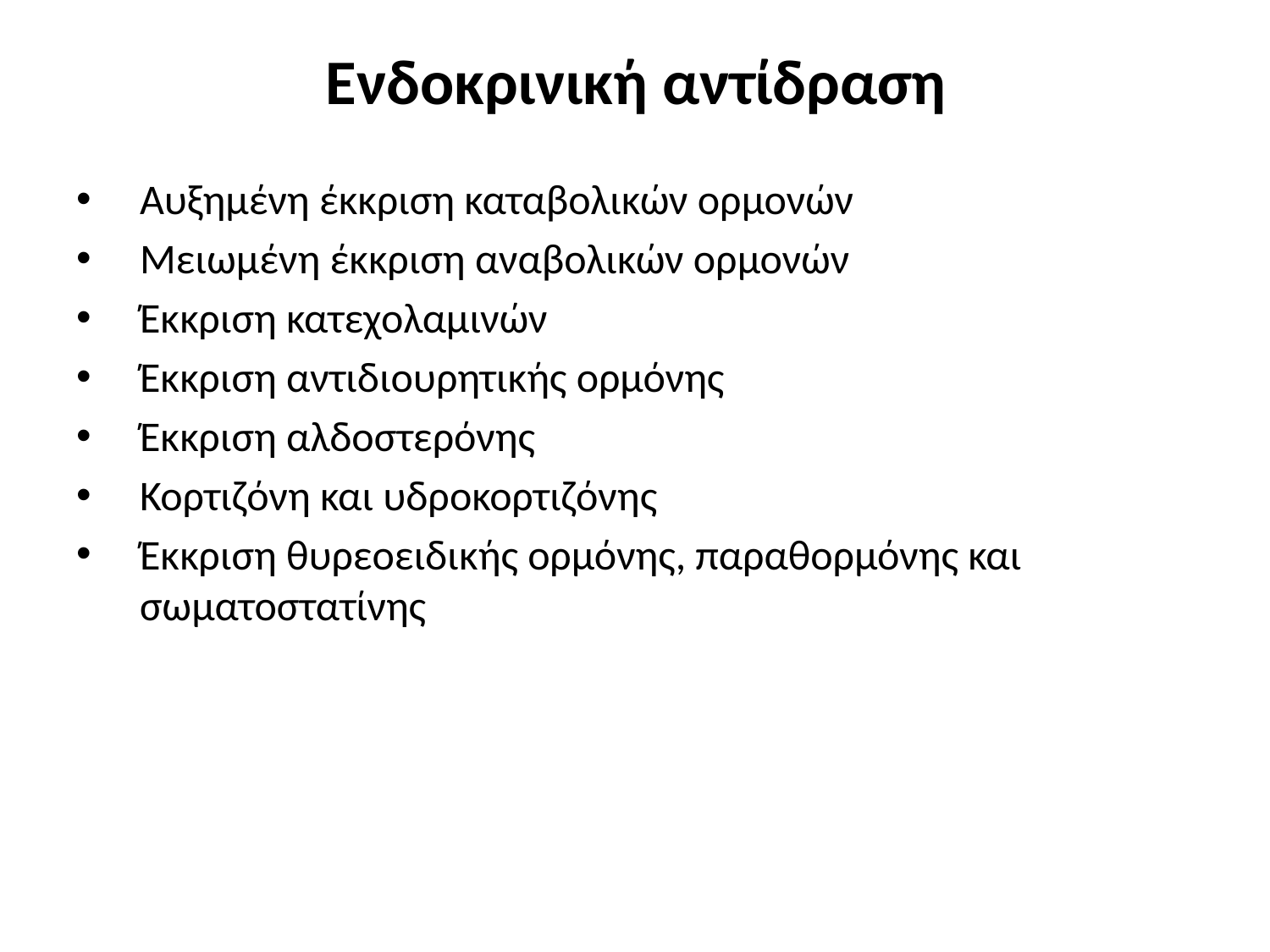

# Ενδοκρινική αντίδραση
Αυξημένη έκκριση καταβολικών ορμονών
Μειωμένη έκκριση αναβολικών ορμονών
Έκκριση κατεχολαμινών
Έκκριση αντιδιουρητικής ορμόνης
Έκκριση αλδοστερόνης
Κορτιζόνη και υδροκορτιζόνης
Έκκριση θυρεοειδικής ορμόνης, παραθορμόνης και σωματοστατίνης